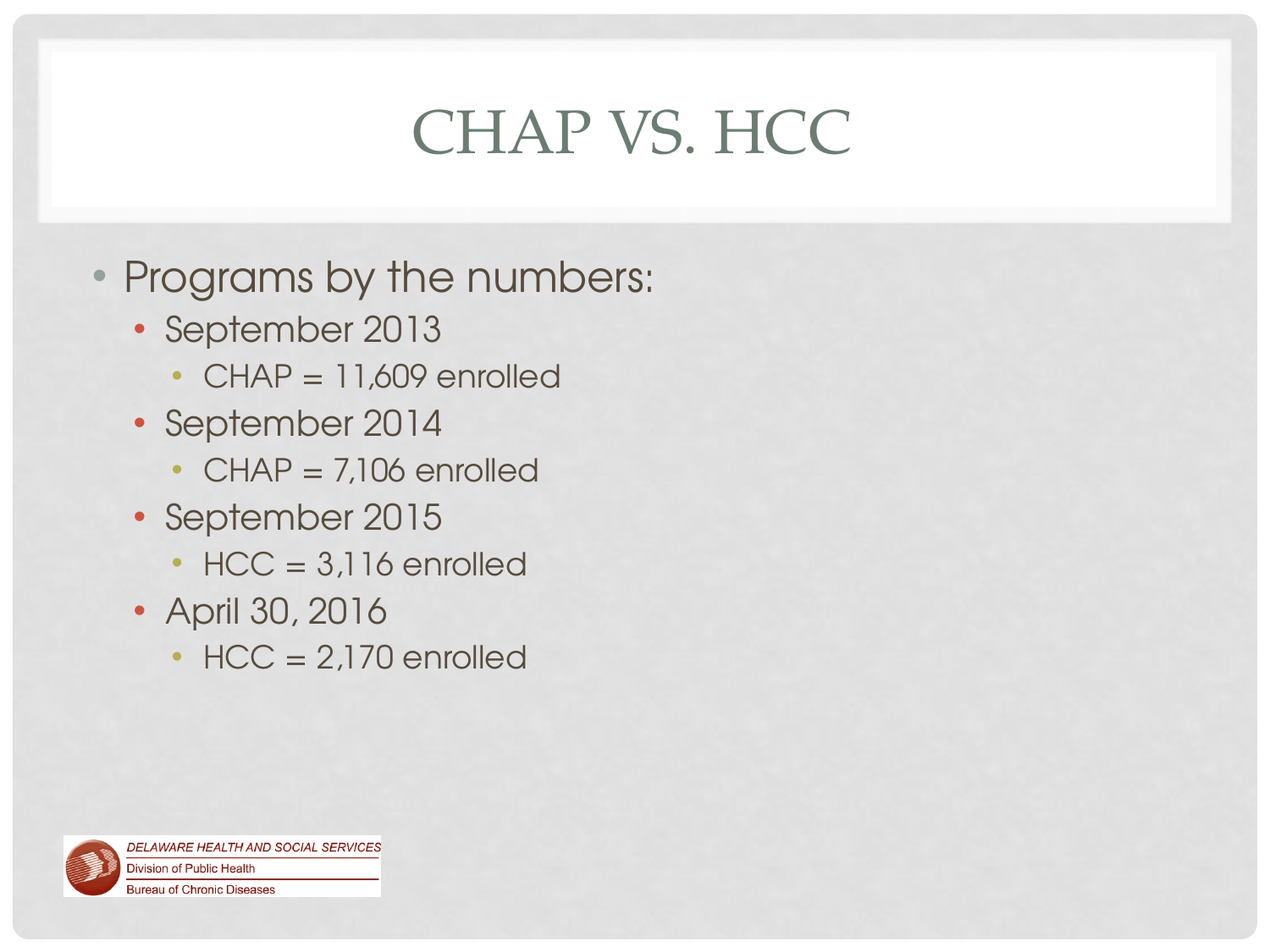

# CHAP vs. HCC
Programs by the numbers:
September 2013
CHAP = 11,609 enrolled
September 2014
CHAP = 7,106 enrolled
September 2015
HCC = 3,116 enrolled
April 30, 2016
HCC = 2,170 enrolled